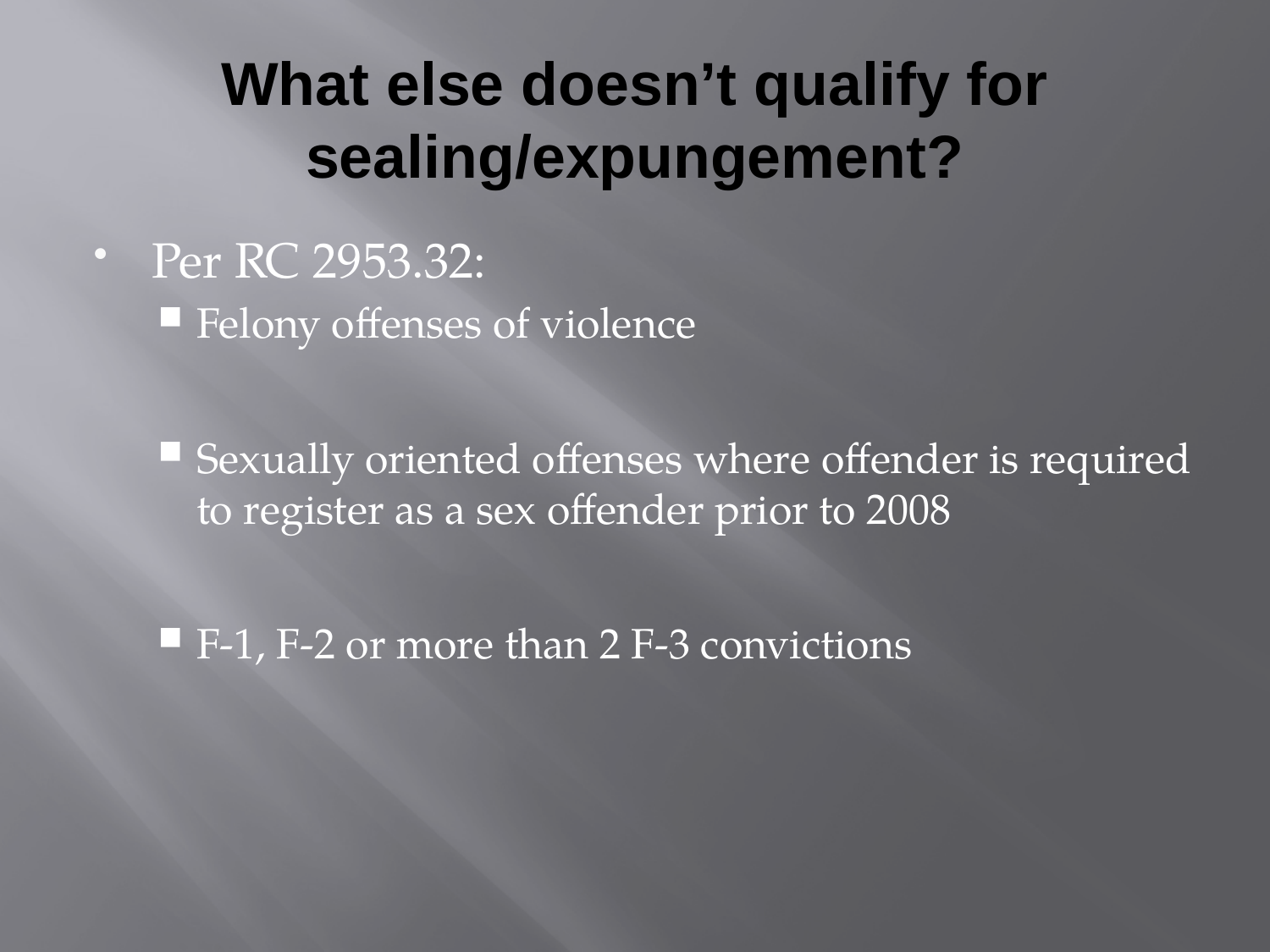

# What else doesn’t qualify for sealing/expungement?
Per RC 2953.32:
Felony offenses of violence

Sexually oriented offenses where offender is required to register as a sex offender prior to 2008

F-1, F-2 or more than 2 F-3 convictions